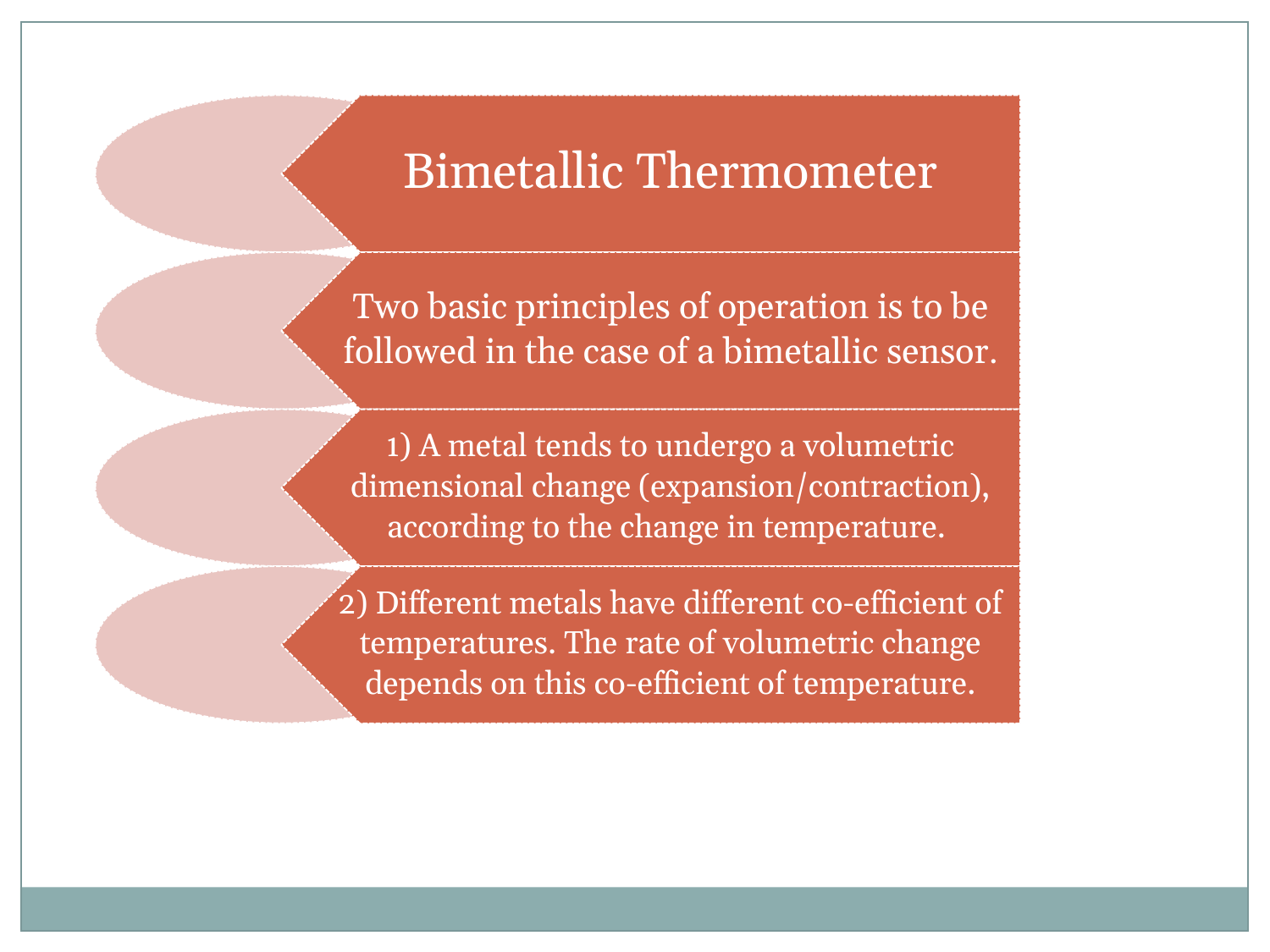

Bimetallic Thermometer
Two basic principles of operation is to be followed in the case of a bimetallic sensor.
1) A metal tends to undergo a volumetric dimensional change (expansion/contraction), according to the change in temperature.
2) Different metals have different co-efficient of temperatures. The rate of volumetric change depends on this co-efficient of temperature.